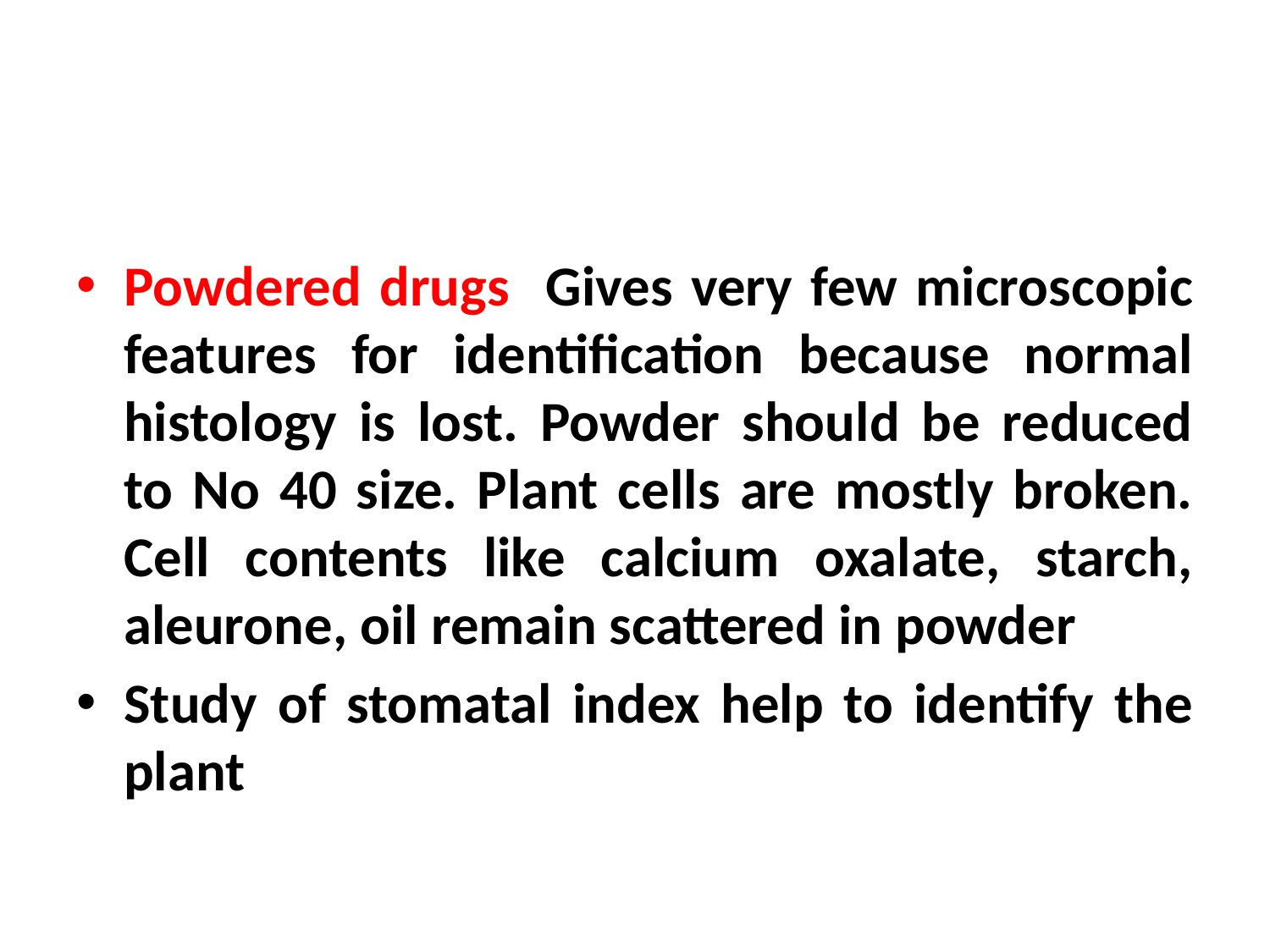

#
Powdered drugs  Gives very few microscopic features for identification because normal histology is lost. Powder should be reduced to No 40 size. Plant cells are mostly broken. Cell contents like calcium oxalate, starch, aleurone, oil remain scattered in powder
Study of stomatal index help to identify the plant